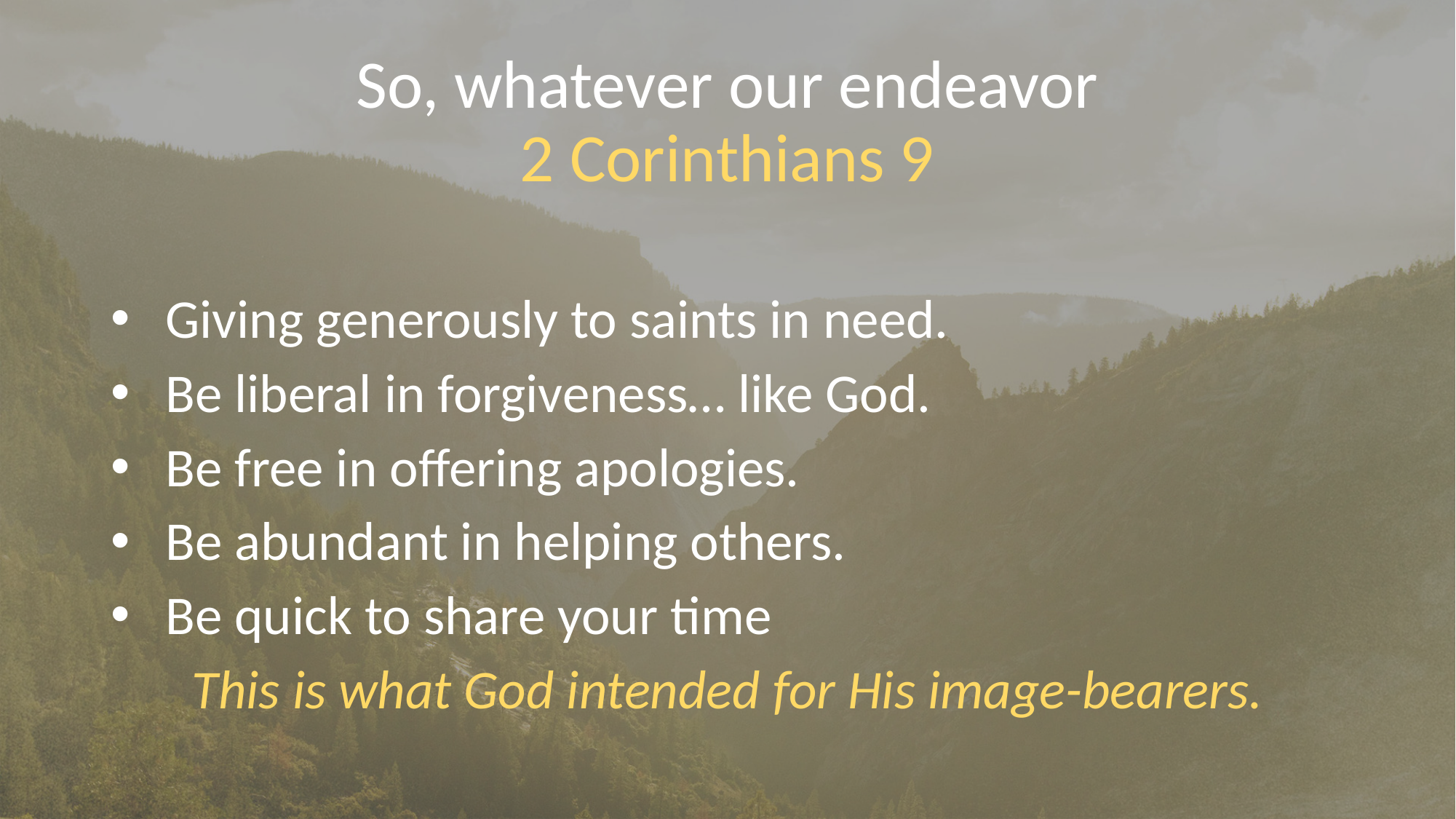

# So, whatever our endeavor 2 Corinthians 9
Giving generously to saints in need.
Be liberal in forgiveness… like God.
Be free in offering apologies.
Be abundant in helping others.
Be quick to share your time
This is what God intended for His image-bearers.